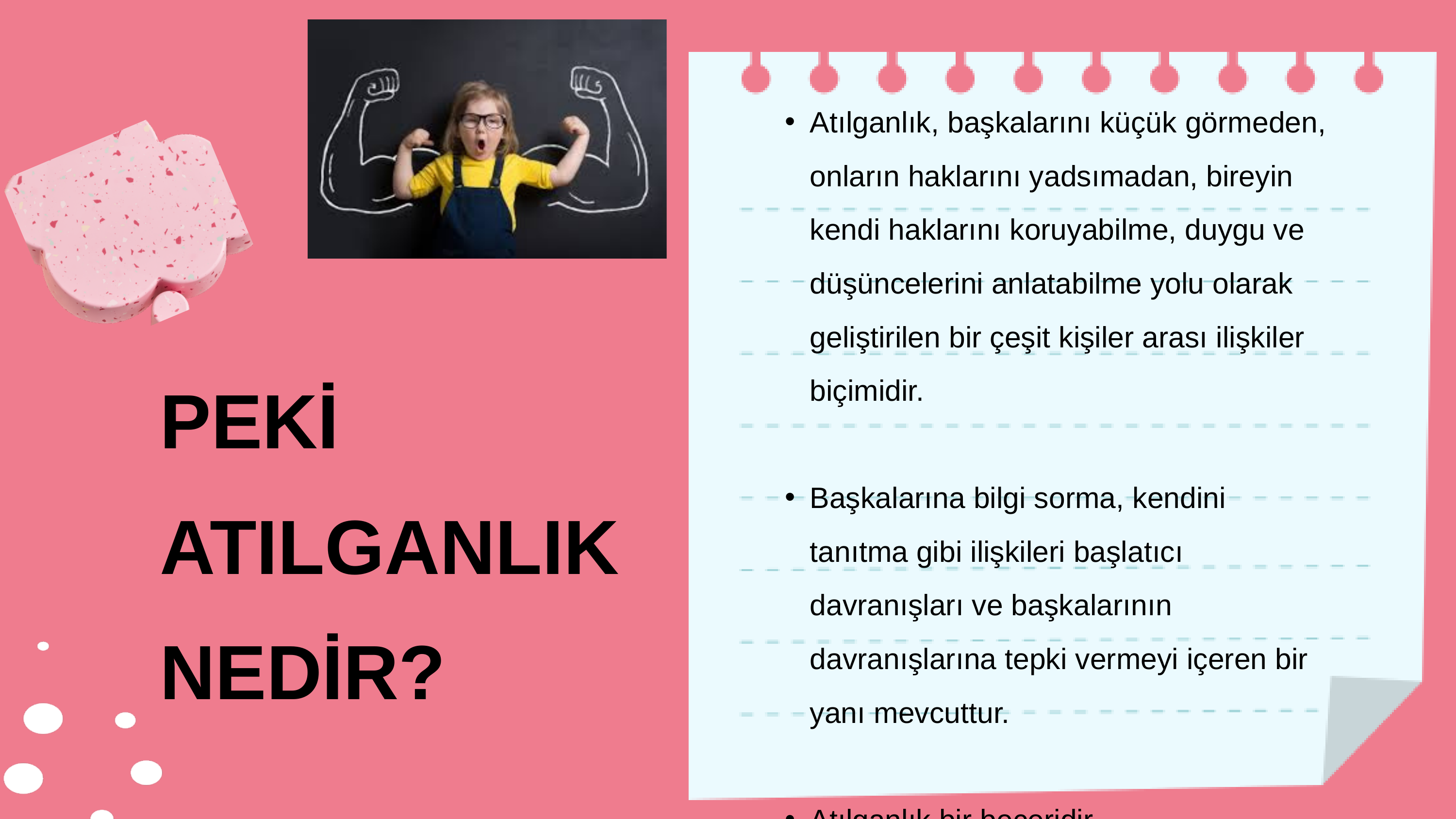

Atılganlık, başkalarını küçük görmeden, onların haklarını yadsımadan, bireyin kendi haklarını koruyabilme, duygu ve düşüncelerini anlatabilme yolu olarak geliştirilen bir çeşit kişiler arası ilişkiler biçimidir.

Başkalarına bilgi sorma, kendini tanıtma gibi ilişkileri başlatıcı davranışları ve başkalarının davranışlarına tepki vermeyi içeren bir yanı mevcuttur.

Atılganlık bir beceridir.

PEKİ ATILGANLIK NEDİR?